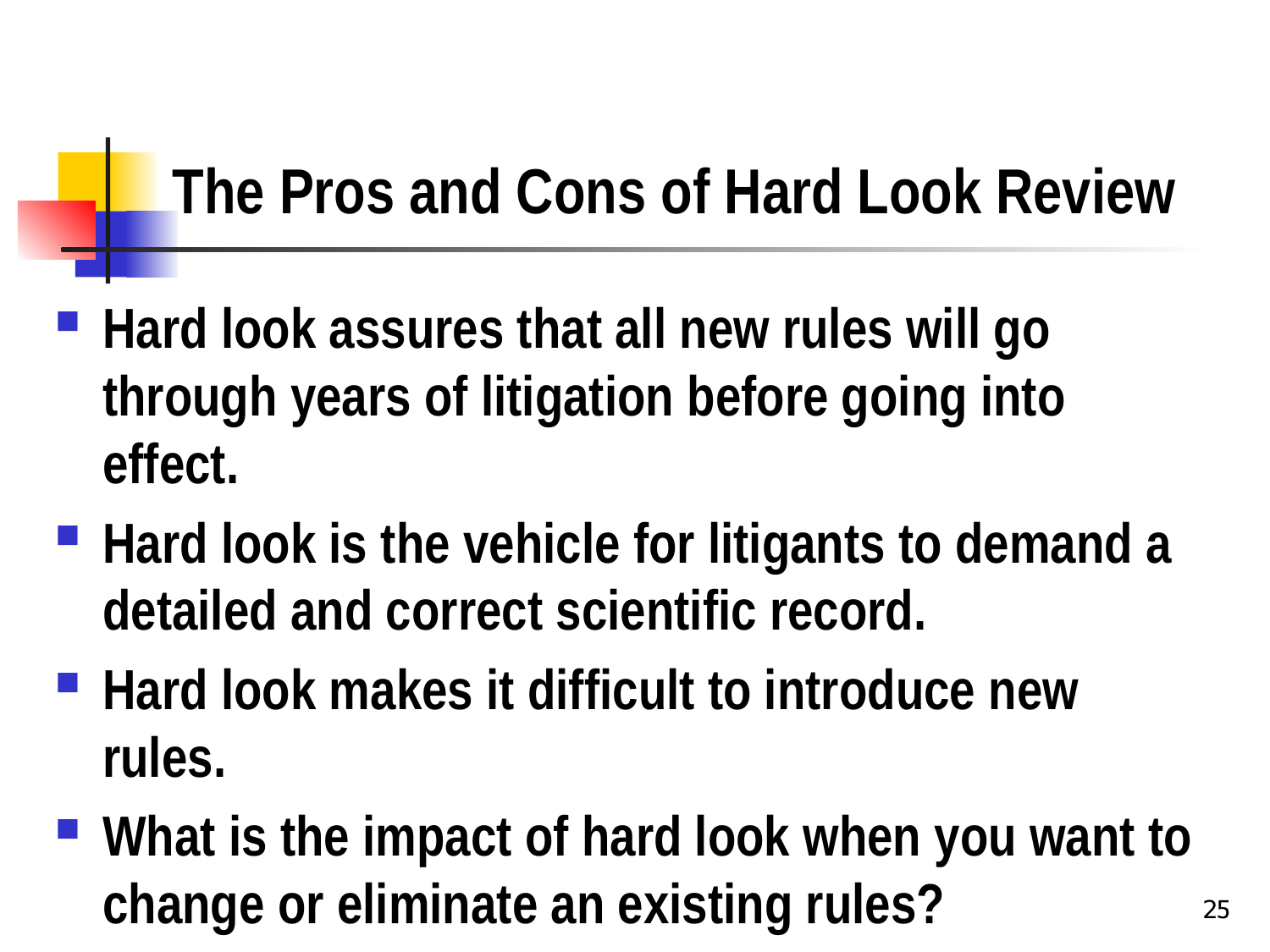

# The Pros and Cons of Hard Look Review
Hard look assures that all new rules will go through years of litigation before going into effect.
Hard look is the vehicle for litigants to demand a detailed and correct scientific record.
Hard look makes it difficult to introduce new rules.
What is the impact of hard look when you want to change or eliminate an existing rules?
25